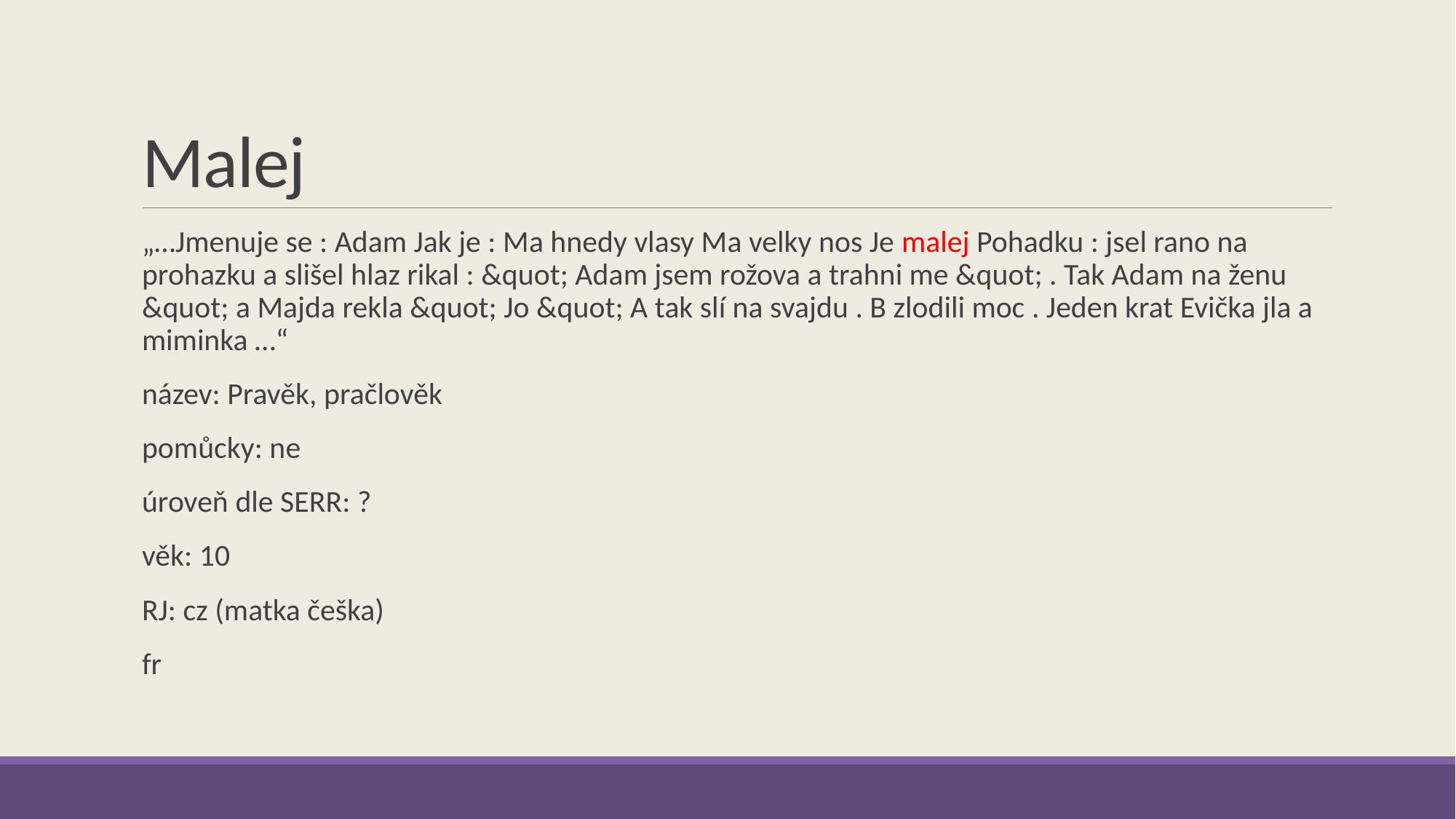

# Malej
„…Jmenuje se : Adam Jak je : Ma hnedy vlasy Ma velky nos Je malej Pohadku : jsel rano na prohazku a slišel hlaz rikal : &quot; Adam jsem rožova a trahni me &quot; . Tak Adam na ženu &quot; a Majda rekla &quot; Jo &quot; A tak slí na svajdu . B zlodili moc . Jeden krat Evička jla a miminka …“
název: Pravěk, pračlověk
pomůcky: ne
úroveň dle SERR: ?
věk: 10
RJ: cz (matka češka)
fr